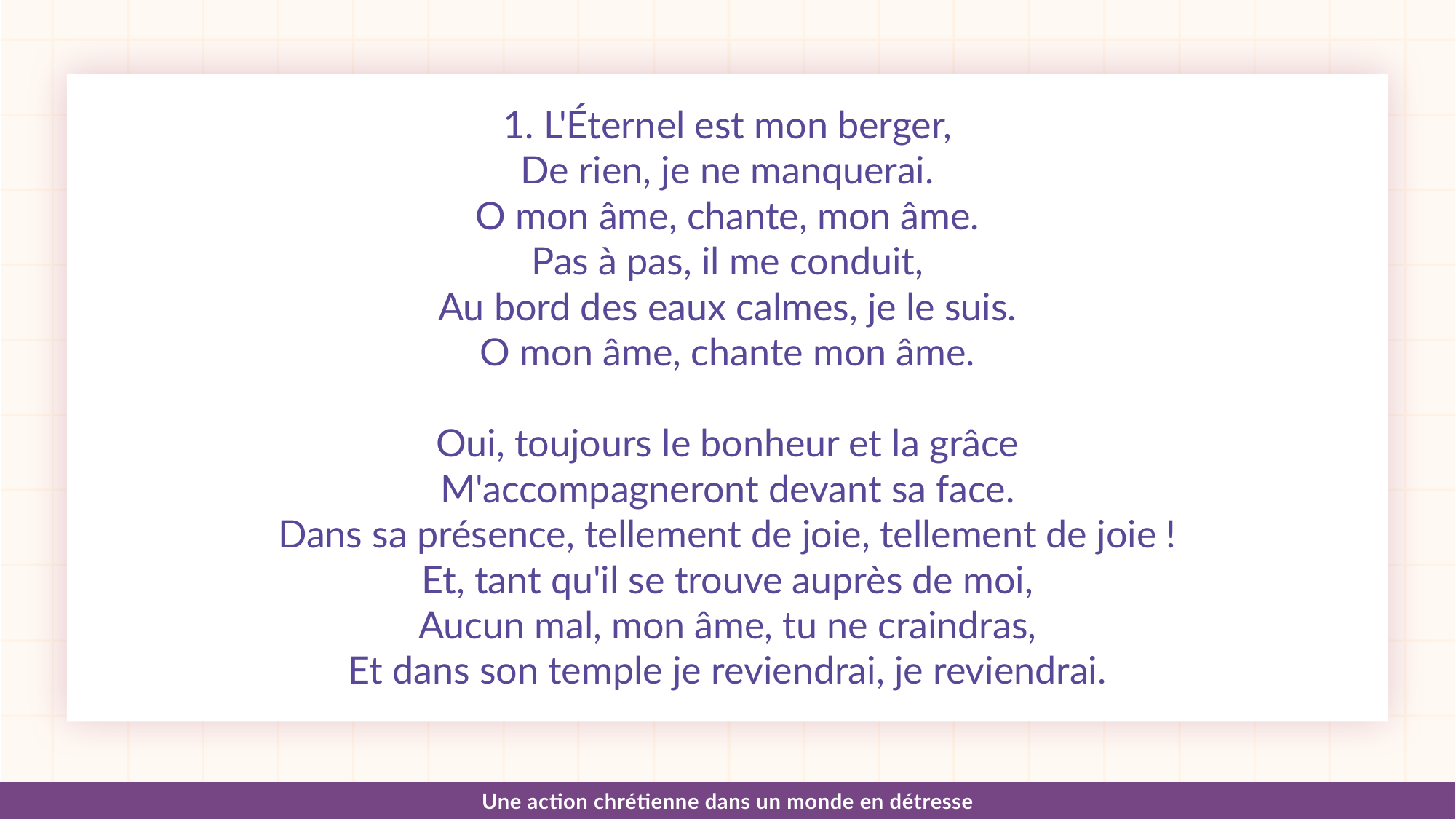

1. L'Éternel est mon berger,
De rien, je ne manquerai.
O mon âme, chante, mon âme.
Pas à pas, il me conduit,
Au bord des eaux calmes, je le suis.
O mon âme, chante mon âme.

Oui, toujours le bonheur et la grâce
M'accompagneront devant sa face.
Dans sa présence, tellement de joie, tellement de joie !
Et, tant qu'il se trouve auprès de moi,
Aucun mal, mon âme, tu ne craindras,
Et dans son temple je reviendrai, je reviendrai.